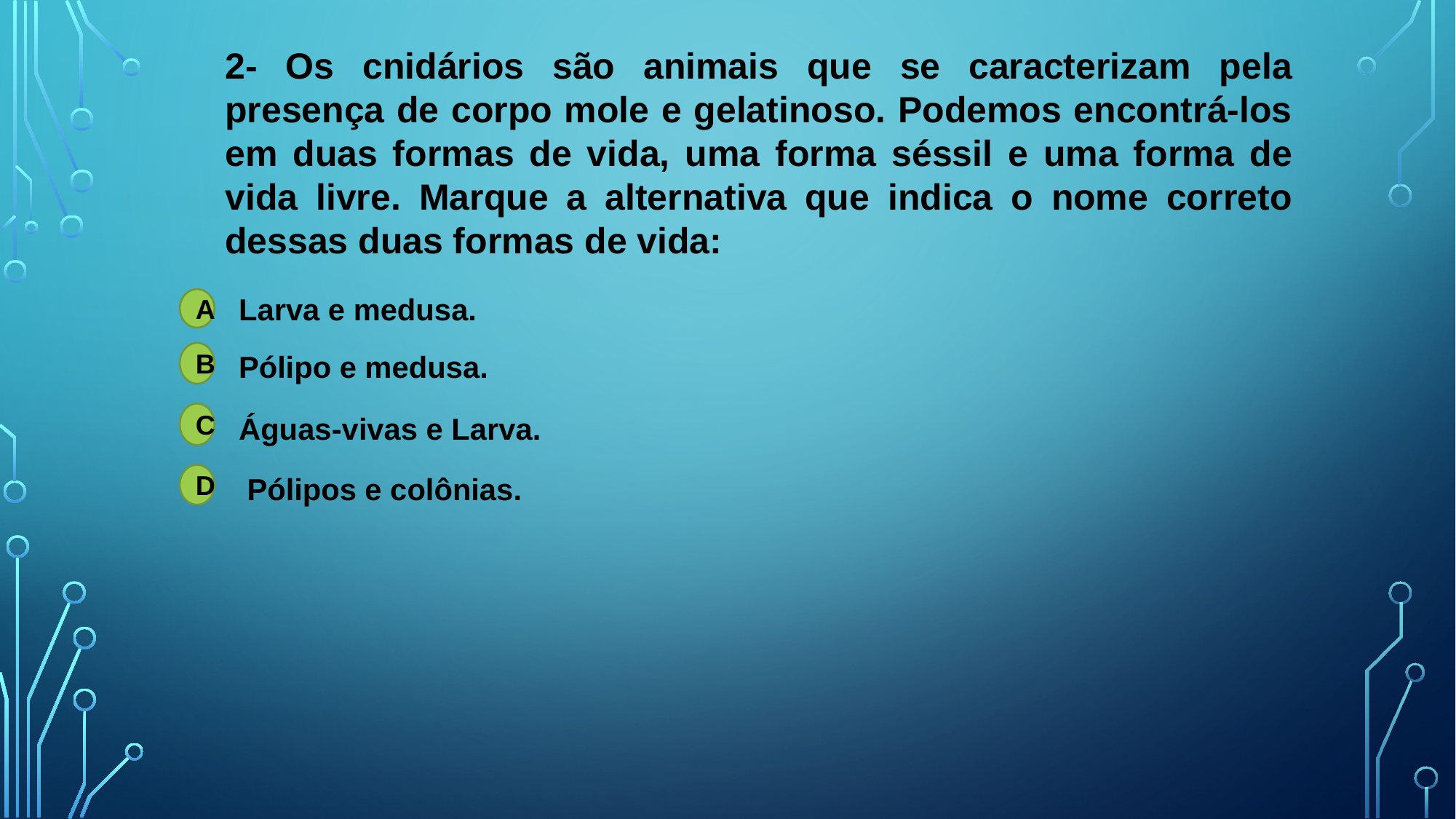

2- Os cnidários são animais que se caracterizam pela presença de corpo mole e gelatinoso. Podemos encontrá-los em duas formas de vida, uma forma séssil e uma forma de vida livre. Marque a alternativa que indica o nome correto dessas duas formas de vida:
Larva e medusa.
A
B
Pólipo e medusa.
C
Águas-vivas e Larva.
D
 Pólipos e colônias.